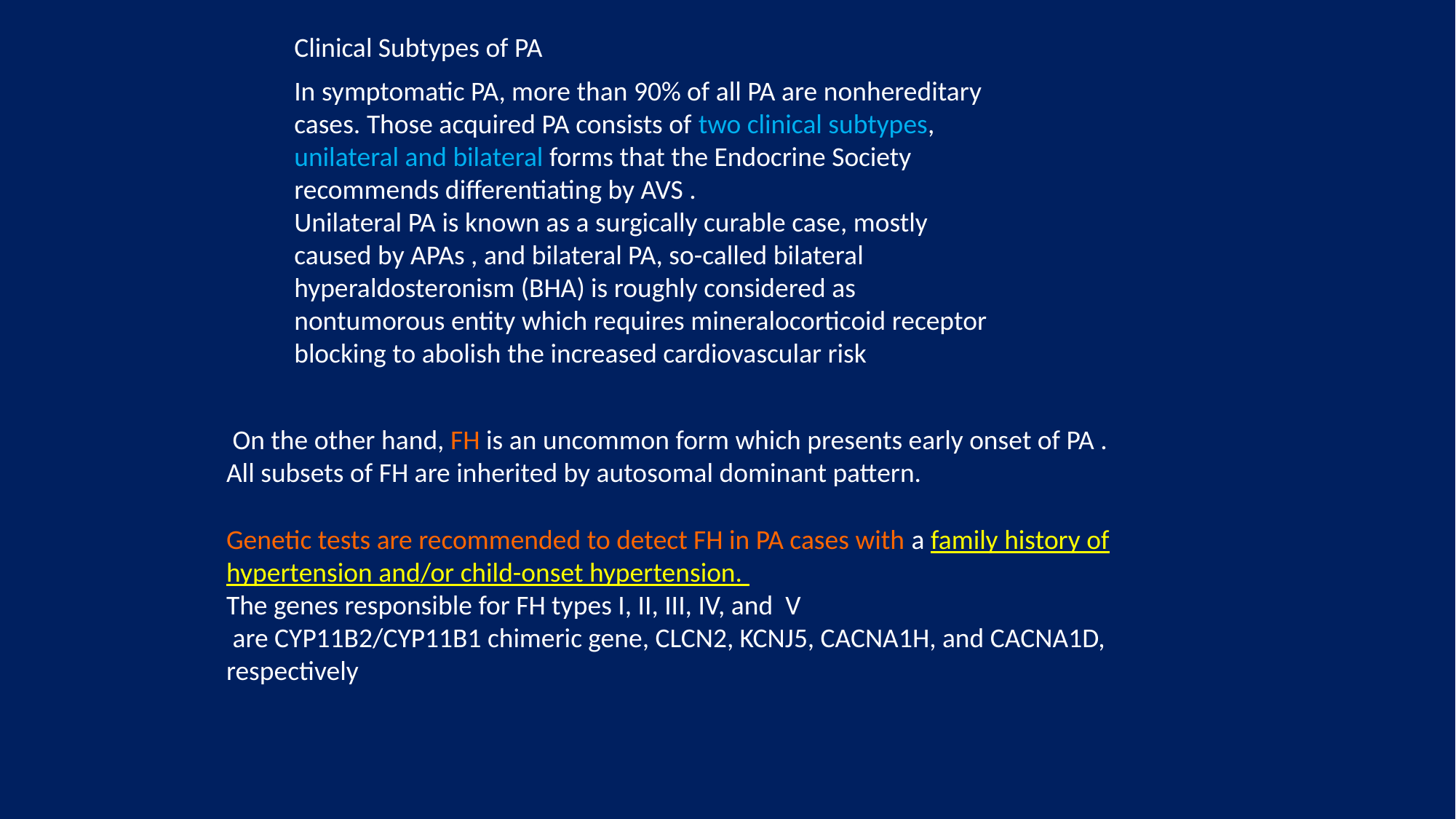

Clinical Subtypes of PA
In symptomatic PA, more than 90% of all PA are nonhereditary cases. Those acquired PA consists of two clinical subtypes, unilateral and bilateral forms that the Endocrine Society recommends differentiating by AVS .
Unilateral PA is known as a surgically curable case, mostly caused by APAs , and bilateral PA, so-called bilateral hyperaldosteronism (BHA) is roughly considered as nontumorous entity which requires mineralocorticoid receptor blocking to abolish the increased cardiovascular risk
 On the other hand, FH is an uncommon form which presents early onset of PA .
All subsets of FH are inherited by autosomal dominant pattern.
Genetic tests are recommended to detect FH in PA cases with a family history of hypertension and/or child-onset hypertension.
The genes responsible for FH types I, II, III, IV, and  V
 are CYP11B2/CYP11B1 chimeric gene, CLCN2, KCNJ5, CACNA1H, and CACNA1D, respectively